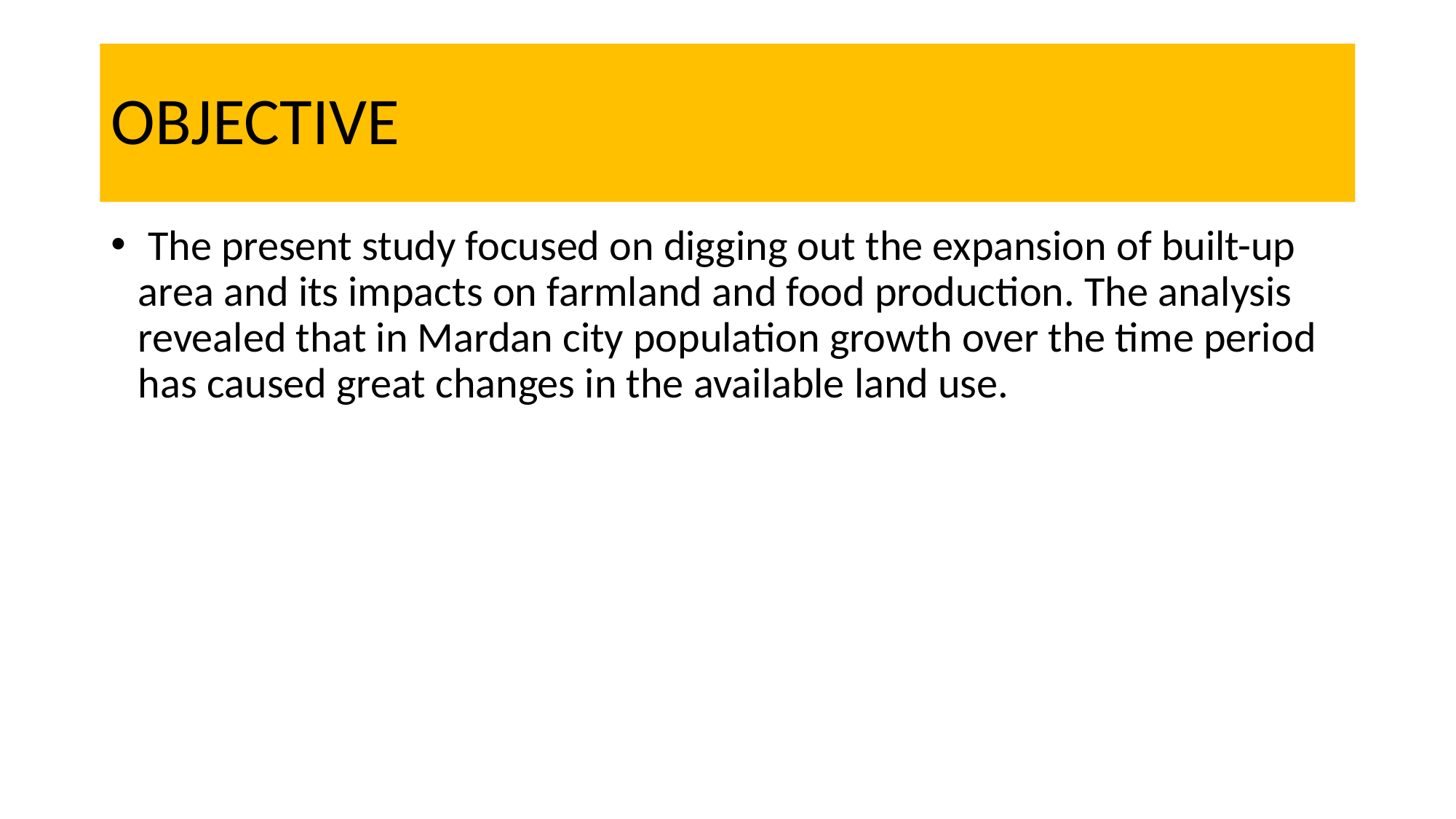

# OBJECTIVE
 The present study focused on digging out the expansion of built-up area and its impacts on farmland and food production. The analysis revealed that in Mardan city population growth over the time period has caused great changes in the available land use.